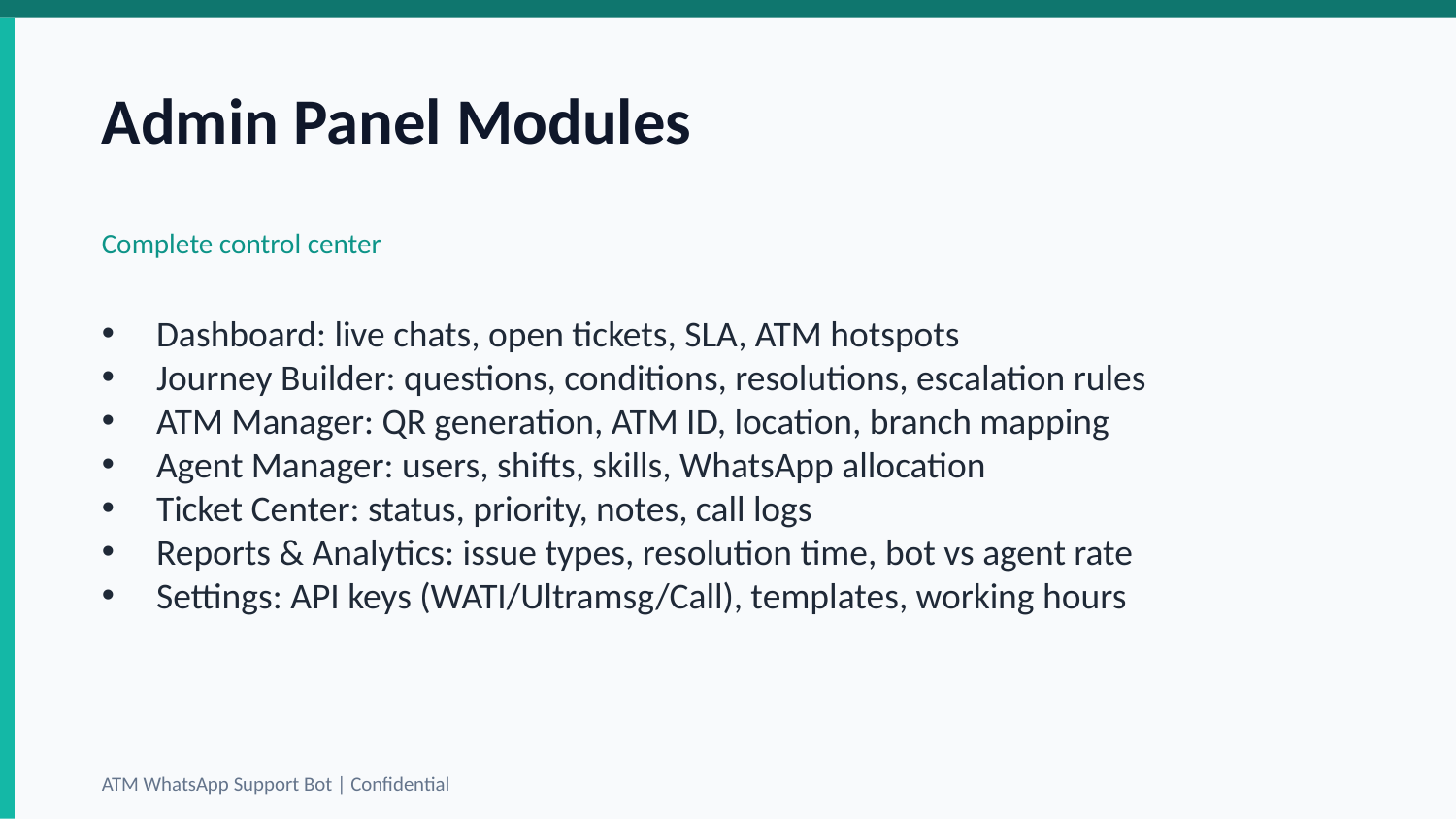

Admin Panel Modules
Complete control center
Dashboard: live chats, open tickets, SLA, ATM hotspots
Journey Builder: questions, conditions, resolutions, escalation rules
ATM Manager: QR generation, ATM ID, location, branch mapping
Agent Manager: users, shifts, skills, WhatsApp allocation
Ticket Center: status, priority, notes, call logs
Reports & Analytics: issue types, resolution time, bot vs agent rate
Settings: API keys (WATI/Ultramsg/Call), templates, working hours
ATM WhatsApp Support Bot | Confidential